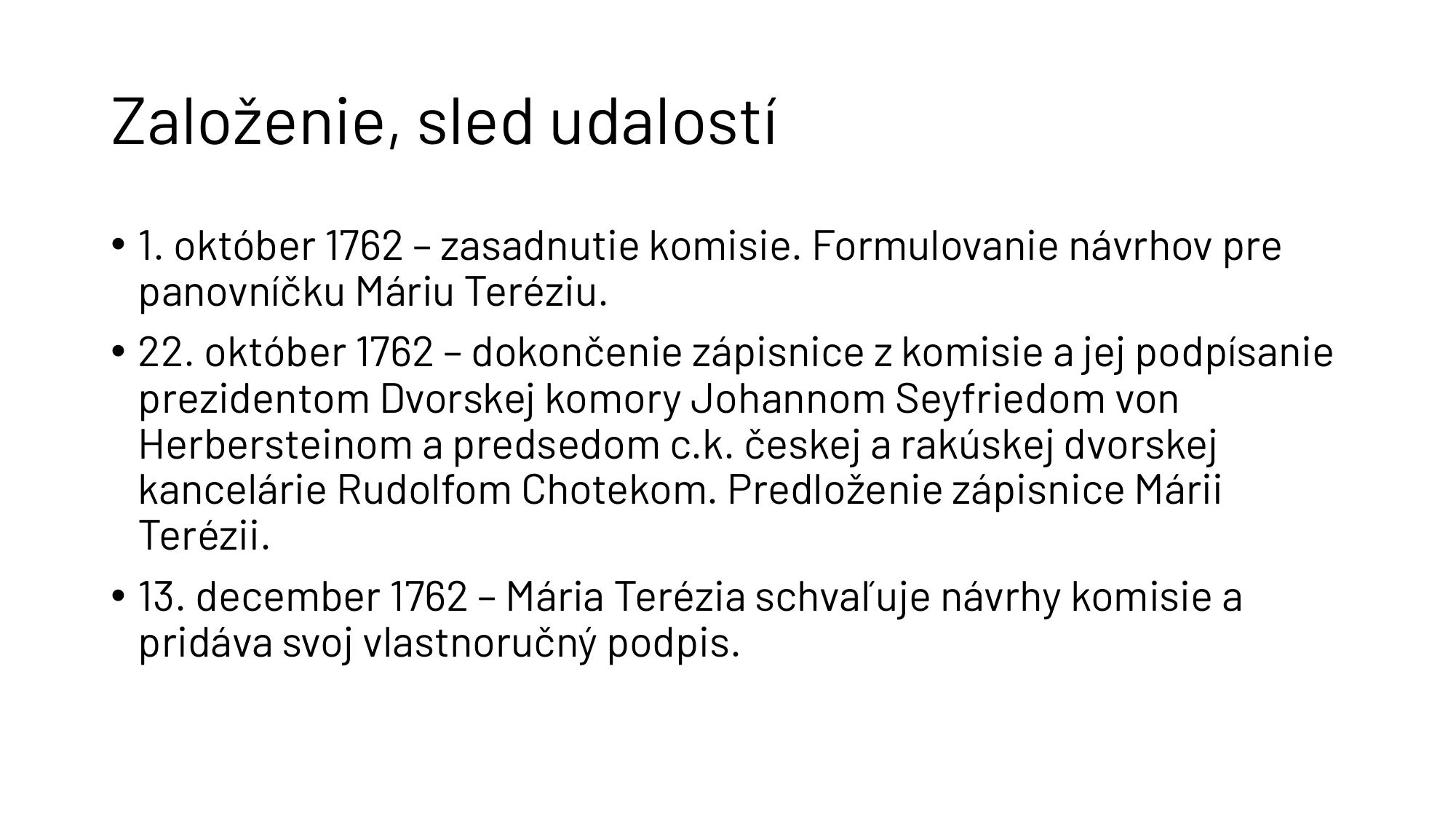

# Založenie, sled udalostí
1. október 1762 – zasadnutie komisie. Formulovanie návrhov pre panovníčku Máriu Teréziu.
22. október 1762 – dokončenie zápisnice z komisie a jej podpísanie prezidentom Dvorskej komory Johannom Seyfriedom von Herbersteinom a predsedom c.k. českej a rakúskej dvorskej kancelárie Rudolfom Chotekom. Predloženie zápisnice Márii Terézii.
13. december 1762 – Mária Terézia schvaľuje návrhy komisie a pridáva svoj vlastnoručný podpis.